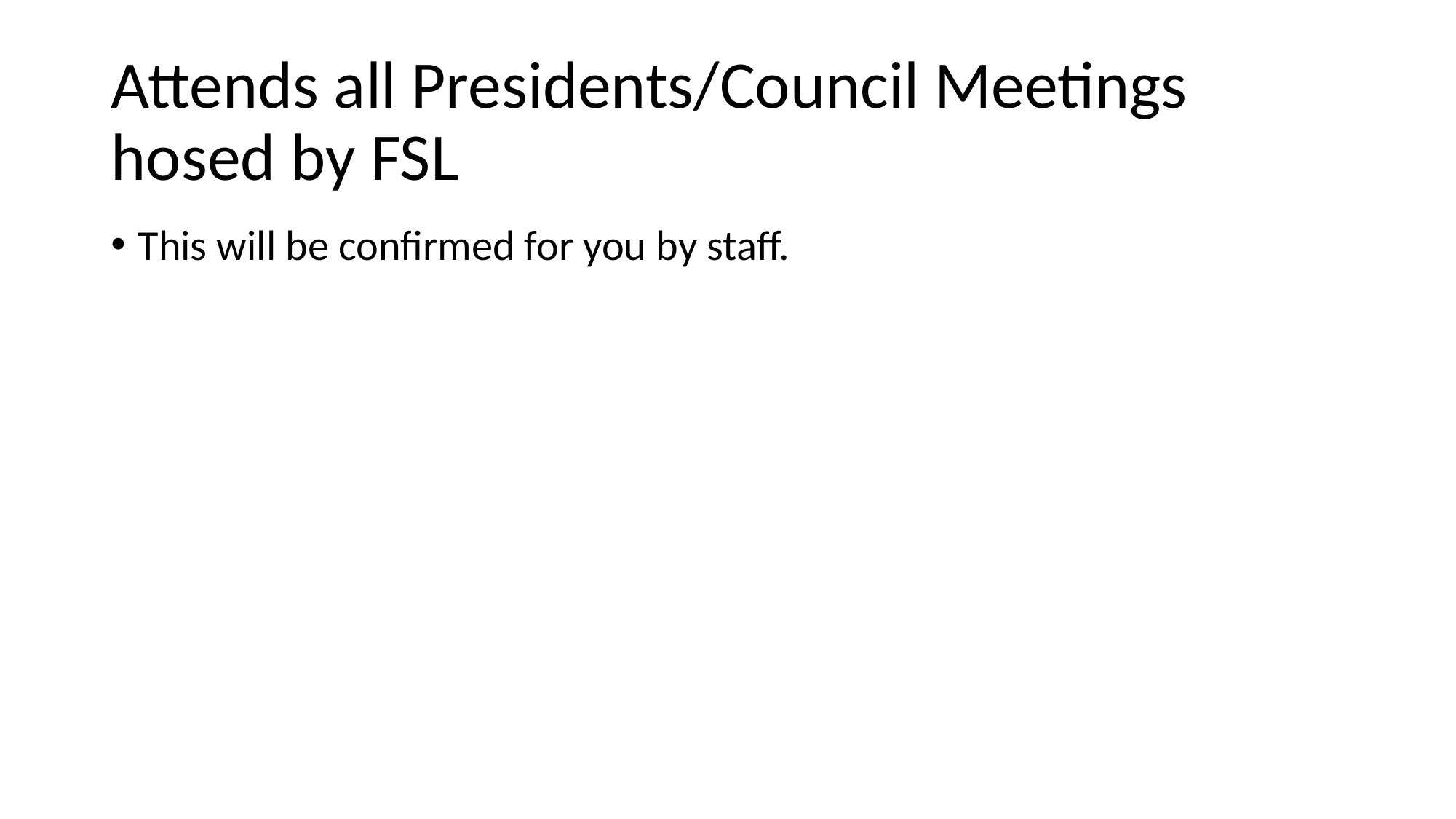

# Attends all Presidents/Council Meetings hosed by FSL
This will be confirmed for you by staff.